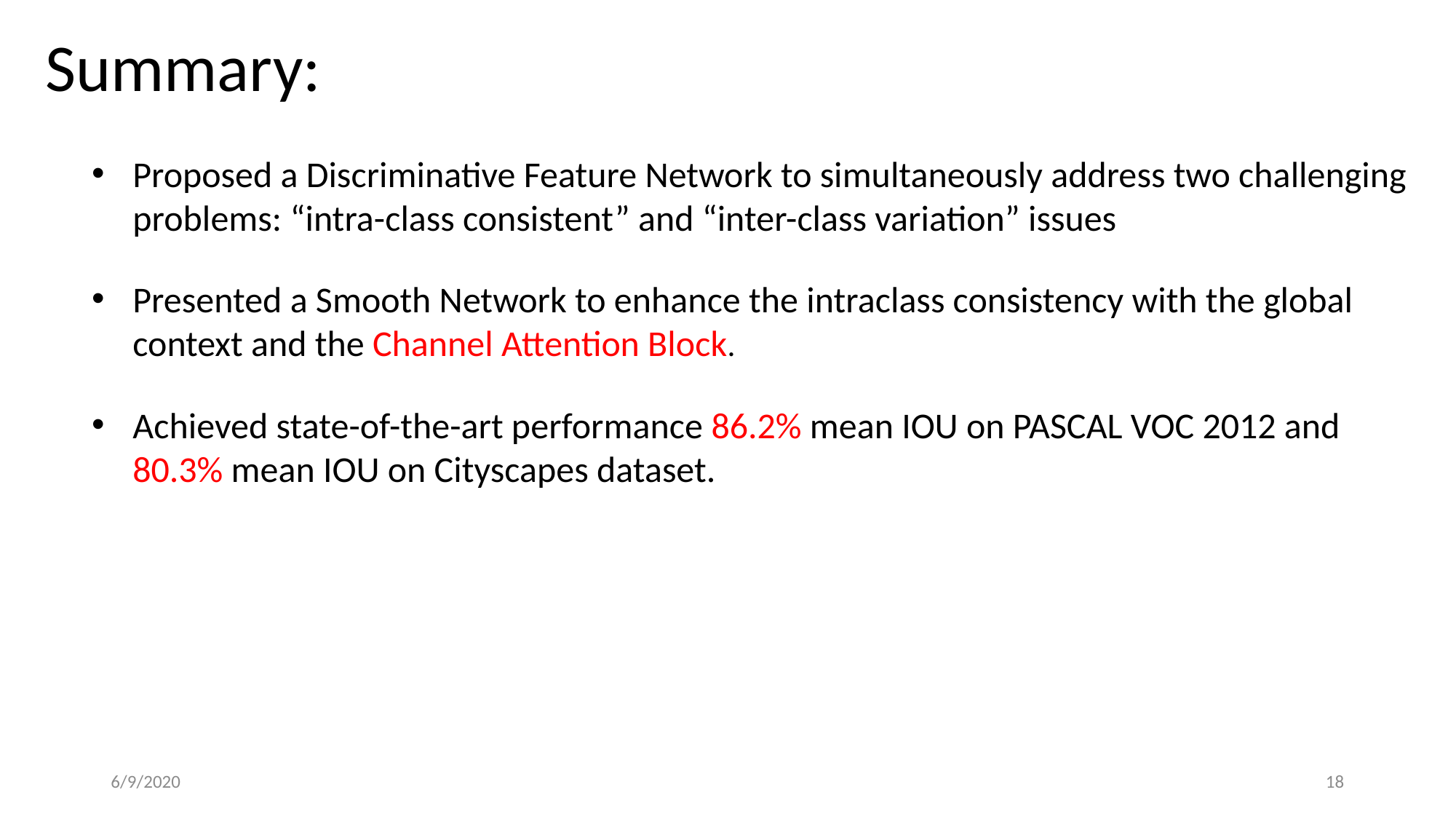

# Summary:
Proposed a Discriminative Feature Network to simultaneously address two challenging problems: “intra-class consistent” and “inter-class variation” issues

Presented a Smooth Network to enhance the intraclass consistency with the global context and the Channel Attention Block.

Achieved state-of-the-art performance 86.2% mean IOU on PASCAL VOC 2012 and 80.3% mean IOU on Cityscapes dataset.

6/9/2020
18